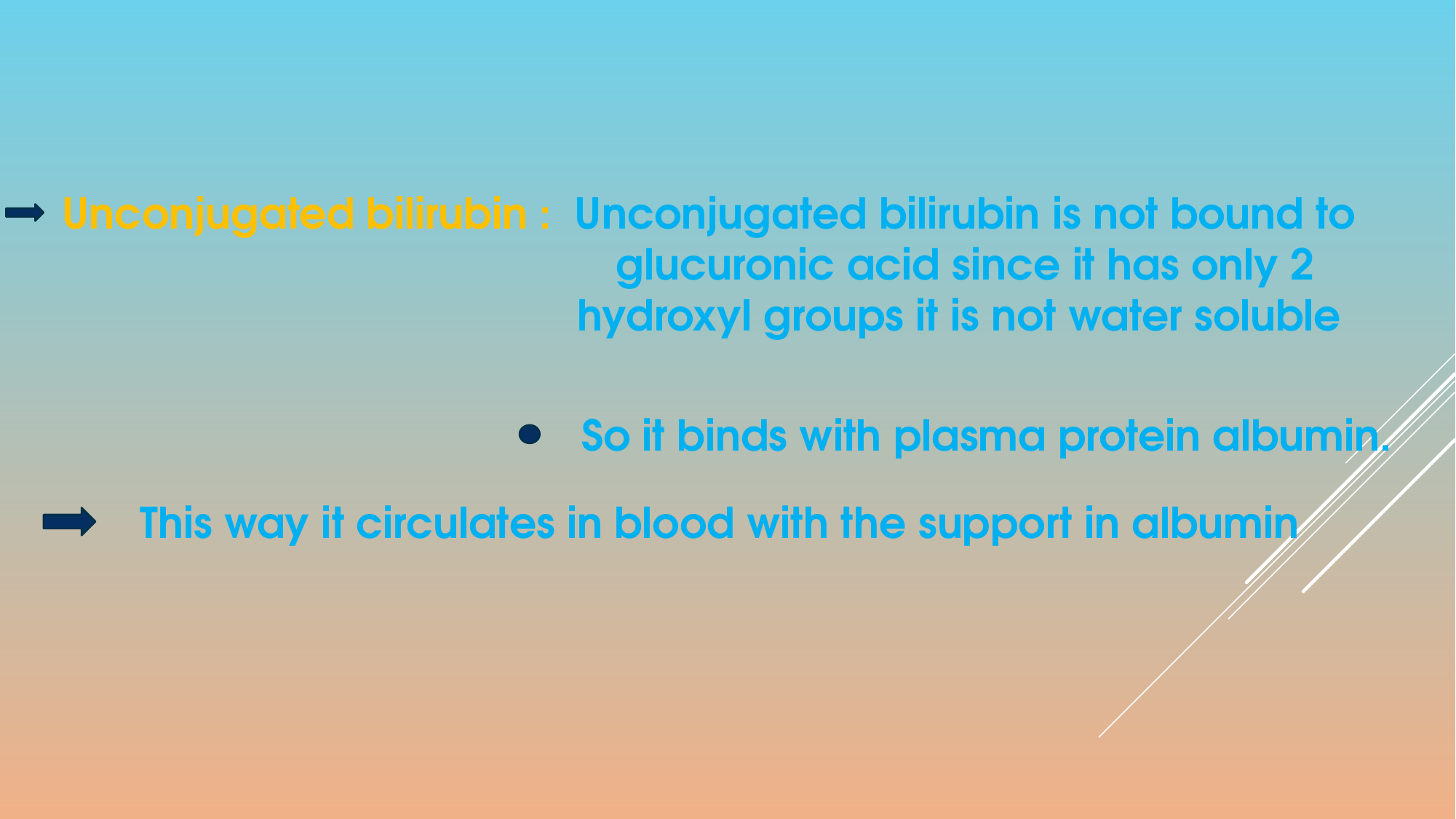

Unconjugated bilirubin :
Unconjugated bilirubin is not bound to glucuronic acid since it has only 2 hydroxyl groups it is not water soluble

So it binds with plasma protein albumin.

This way it circulates in blood with the support in albumin